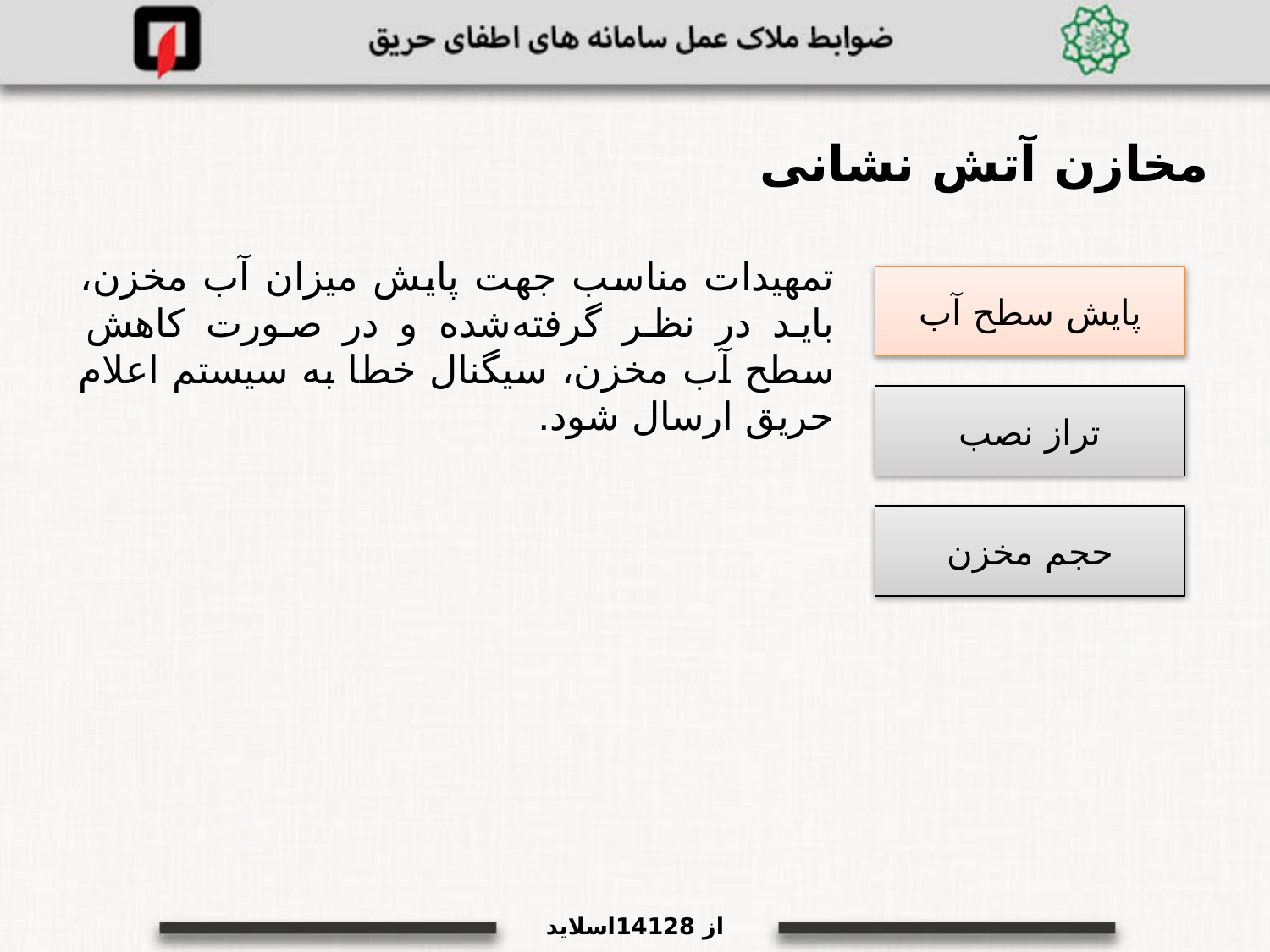

مخازن آتش نشانی
تمهیدات مناسب جهت پایش میزان آب مخزن، باید در نظر گرفته‌شده و در صورت کاهش سطح آب مخزن، سیگنال خطا به سیستم اعلام حریق ارسال شود.
پایش سطح آب
تراز نصب
حجم مخزن